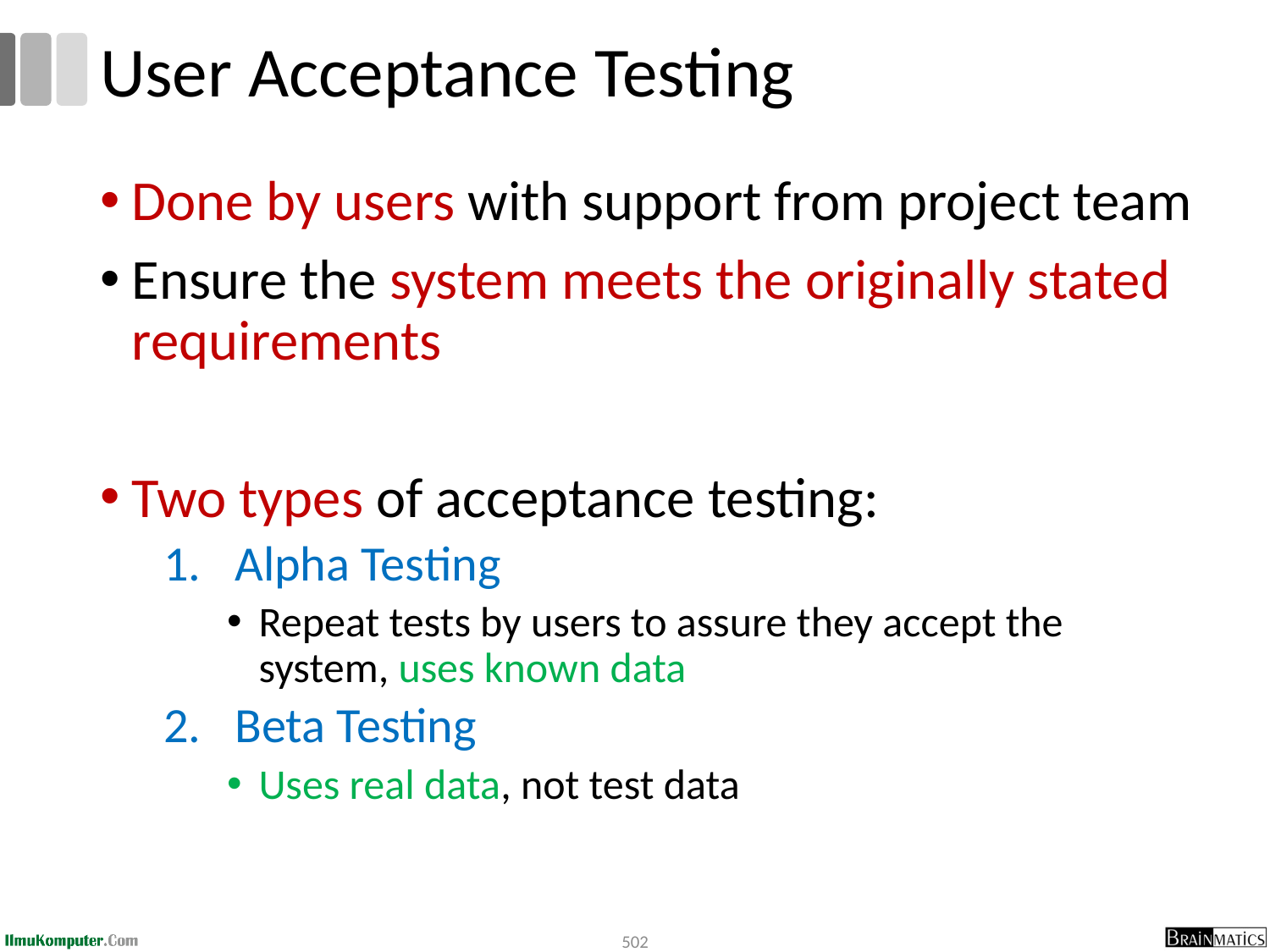

# User Acceptance Testing
Done by users with support from project team
Ensure the system meets the originally stated requirements

Two types of acceptance testing:
Alpha Testing
Repeat tests by users to assure they accept the system, uses known data
Beta Testing
Uses real data, not test data
502